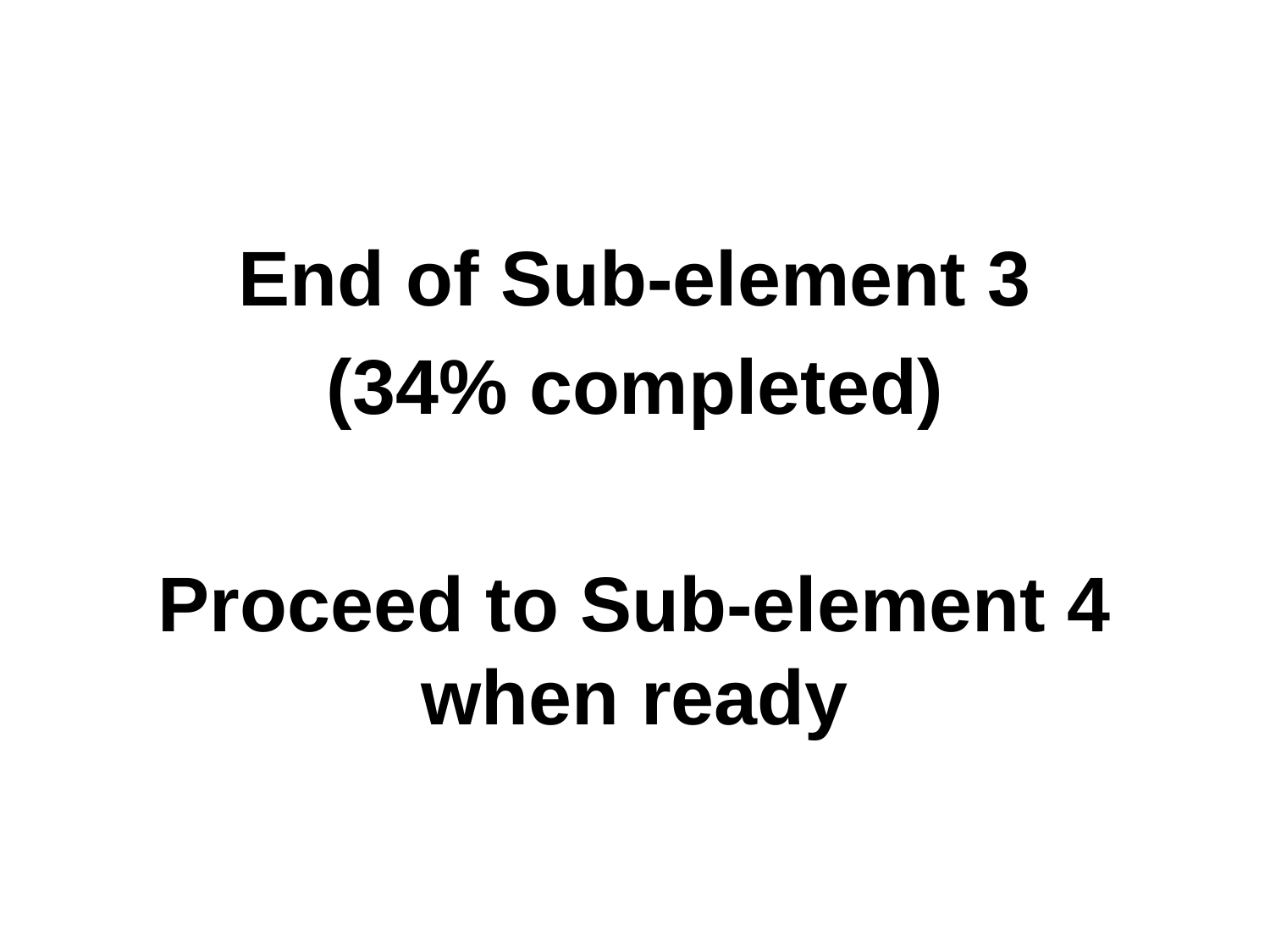

End of Sub-element 3
(34% completed)

Proceed to Sub-element 4 when ready